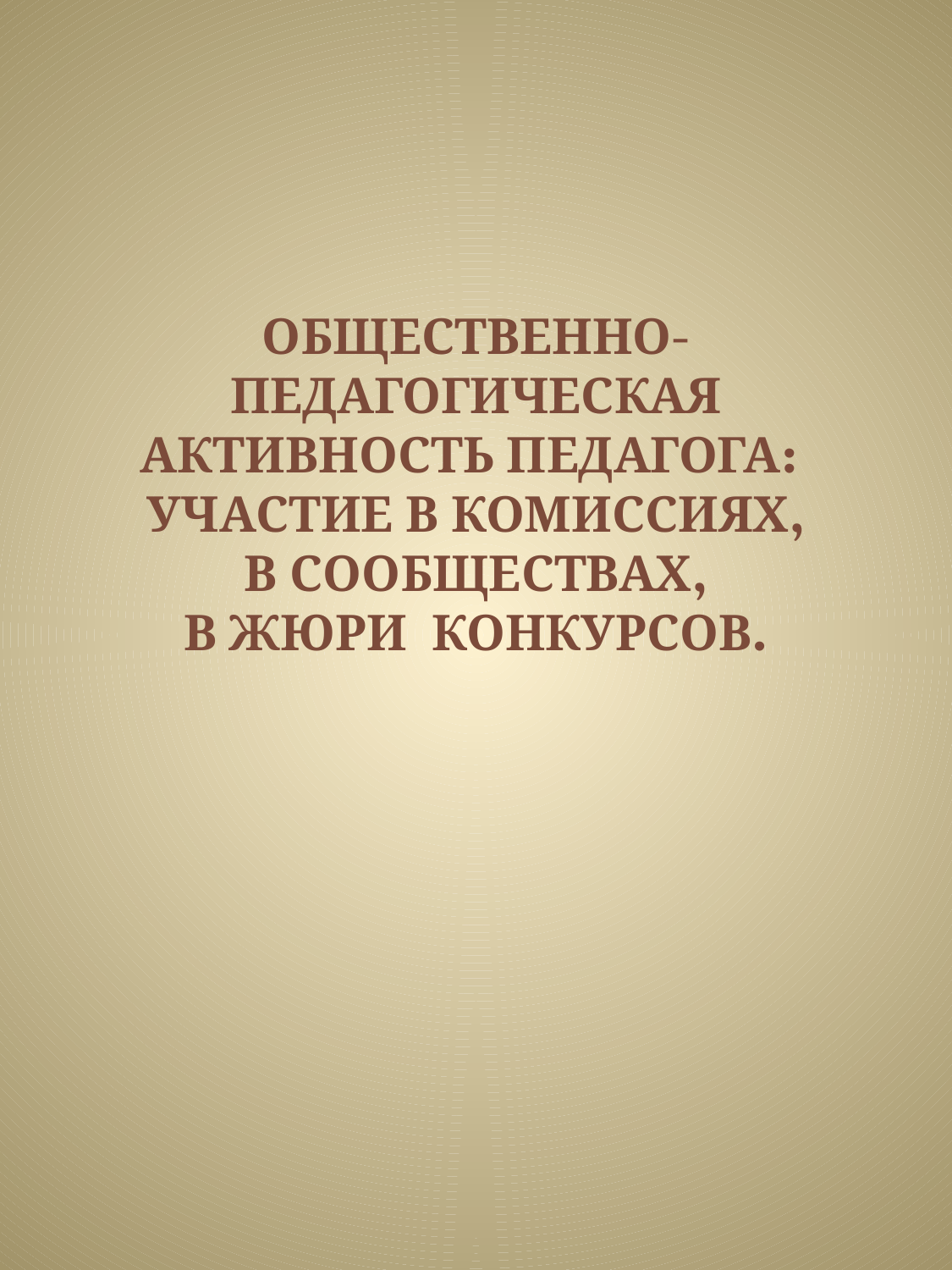

# ОБЩЕСТВЕННО-ПЕДАГОГИЧЕСКАЯ АКТИВНОСТЬ ПЕДАГОГА:  УЧАСТИЕ В КОМИССИЯХ, В СООБЩЕСТВАХ, В ЖЮРИ  КОНКУРСОВ.